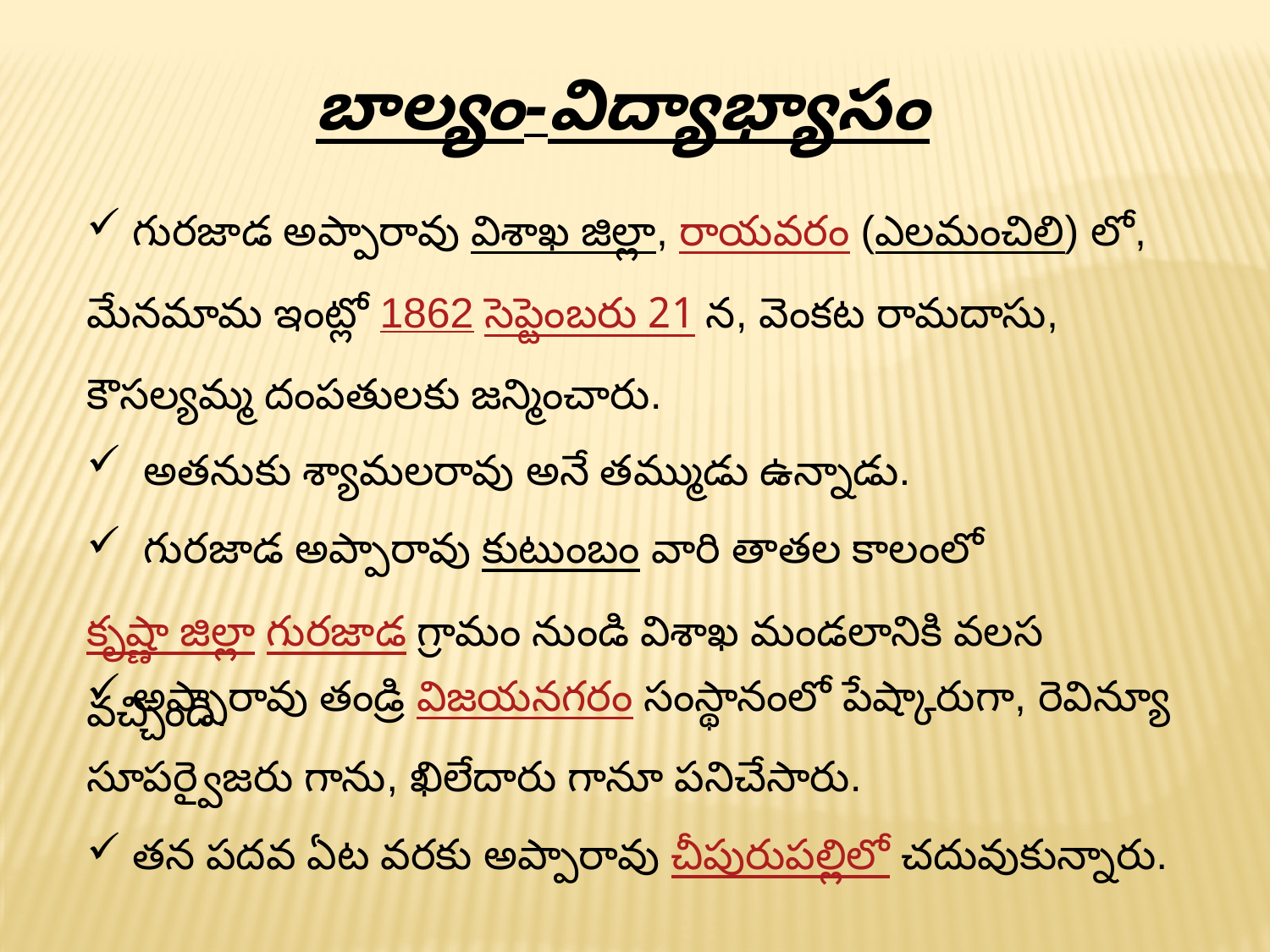

బాల్యం-విద్యాభ్యాసం
 గురజాడ అప్పారావు విశాఖ జిల్లా, రాయవరం (ఎలమంచిలి) లో, మేనమామ ఇంట్లో 1862 సెప్టెంబరు 21 న, వెంకట రామదాసు, కౌసల్యమ్మ దంపతులకు జన్మించారు.
  అతనుకు శ్యామలరావు అనే తమ్ముడు ఉన్నాడు.
  గురజాడ అప్పారావు కుటుంబం వారి తాతల కాలంలో కృష్ణా జిల్లా గురజాడ గ్రామం నుండి విశాఖ మండలానికి వలస వచ్చింది.
 అప్పారావు తండ్రి విజయనగరం సంస్థానంలో పేష్కారుగా, రెవిన్యూ సూపర్వైజరు గాను, ఖిలేదారు గానూ పనిచేసారు.
 తన పదవ ఏట వరకు అప్పారావు చీపురుపల్లిలో చదువుకున్నారు.